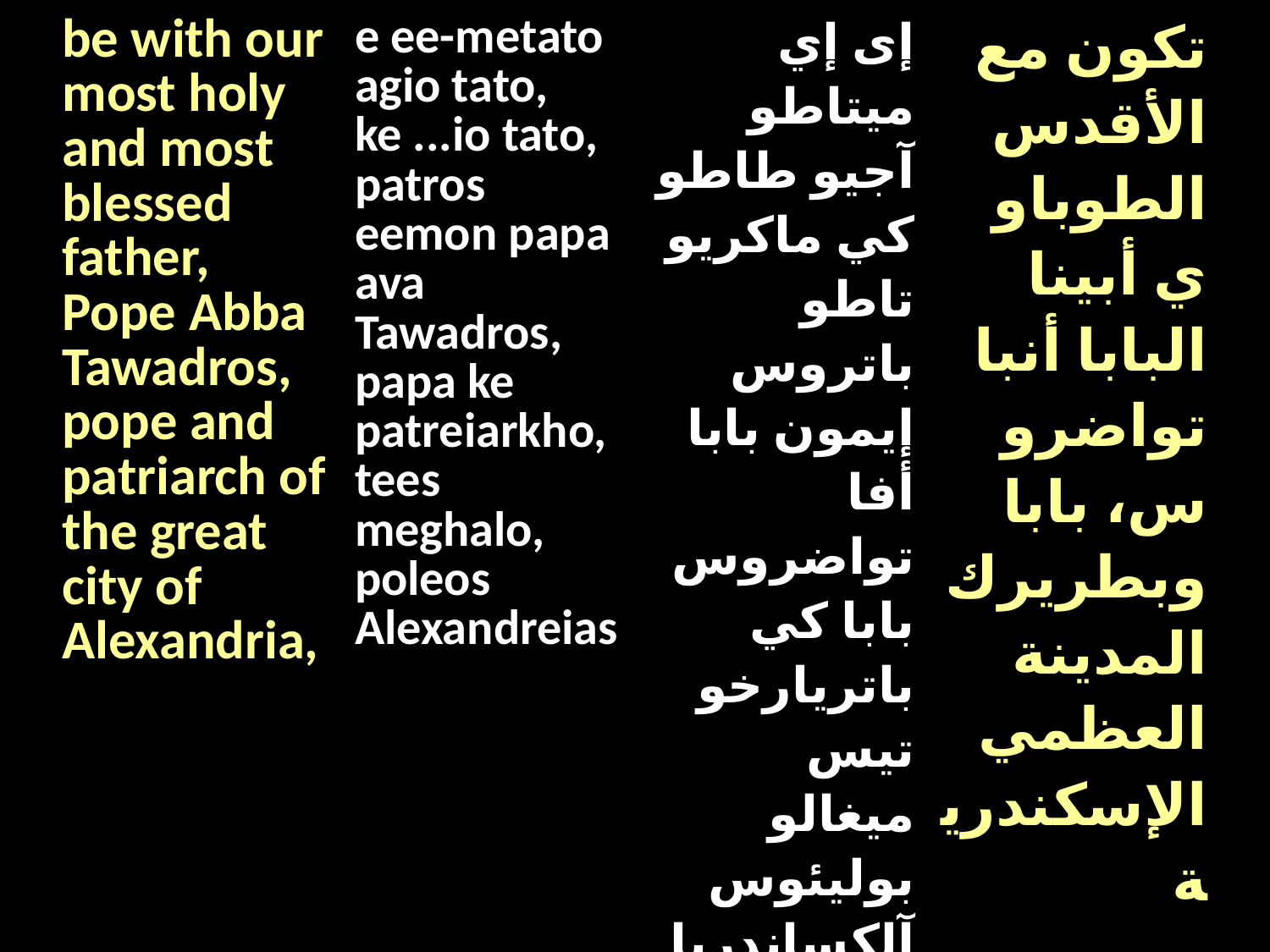

| be with our most holy and most blessed father, Pope Abba Tawadros, pope and patriarch of the great city of Alexandria, | e ee-metato agio tato, ke ...io tato, patros eemon papa ava Tawadros, papa ke patreiarkho, tees meghalo, poleos Alexandreias | إى إي ميتاطو آجيو طاطو كي ماكريو تاطو باتروس إيمون بابا أفا تواضروس بابا كي باتريارخو تيس ميغالو بوليئوس آلكساندرياس | تكون مع الأقدس الطوباوي أبينا البابا أنبا تواضروس، بابا وبطريرك المدينة العظمي الإسكندرية |
| --- | --- | --- | --- |